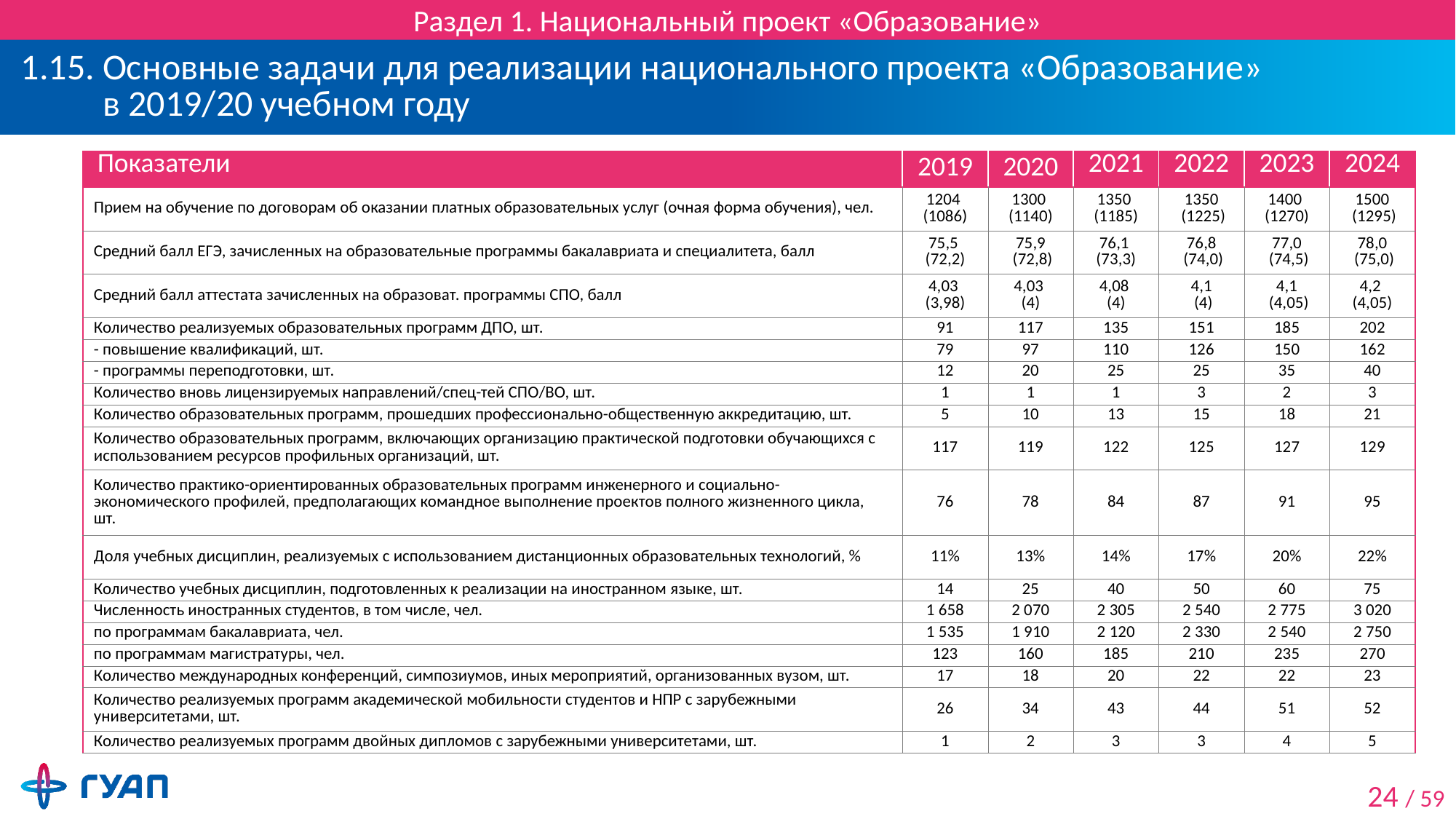

Раздел 1. Национальный проект «Образование»
# 1.15. Основные задачи для реализации национального проекта «Образование» в 2019/20 учебном году
| Показатели | 2019 | 2020 | 2021 | 2022 | 2023 | 2024 |
| --- | --- | --- | --- | --- | --- | --- |
| Прием на обучение по договорам об оказании платных образовательных услуг (очная форма обучения), чел. | 1204 (1086) | 1300 (1140) | 1350 (1185) | 1350 (1225) | 1400 (1270) | 1500 (1295) |
| Средний балл ЕГЭ, зачисленных на образовательные программы бакалавриата и специалитета, балл | 75,5 (72,2) | 75,9 (72,8) | 76,1 (73,3) | 76,8 (74,0) | 77,0 (74,5) | 78,0 (75,0) |
| Средний балл аттестата зачисленных на образоват. программы СПО, балл | 4,03 (3,98) | 4,03 (4) | 4,08 (4) | 4,1 (4) | 4,1 (4,05) | 4,2 (4,05) |
| Количество реализуемых образовательных программ ДПО, шт. | 91 | 117 | 135 | 151 | 185 | 202 |
| - повышение квалификаций, шт. | 79 | 97 | 110 | 126 | 150 | 162 |
| - программы переподготовки, шт. | 12 | 20 | 25 | 25 | 35 | 40 |
| Количество вновь лицензируемых направлений/спец-тей СПО/ВО, шт. | 1 | 1 | 1 | 3 | 2 | 3 |
| Количество образовательных программ, прошедших профессионально-общественную аккредитацию, шт. | 5 | 10 | 13 | 15 | 18 | 21 |
| Количество образовательных программ, включающих организацию практической подготовки обучающихся с использованием ресурсов профильных организаций, шт. | 117 | 119 | 122 | 125 | 127 | 129 |
| Количество практико-ориентированных образовательных программ инженерного и социально-экономического профилей, предполагающих командное выполнение проектов полного жизненного цикла, шт. | 76 | 78 | 84 | 87 | 91 | 95 |
| Доля учебных дисциплин, реализуемых с использованием дистанционных образовательных технологий, % | 11% | 13% | 14% | 17% | 20% | 22% |
| Количество учебных дисциплин, подготовленных к реализации на иностранном языке, шт. | 14 | 25 | 40 | 50 | 60 | 75 |
| Численность иностранных студентов, в том числе, чел. | 1 658 | 2 070 | 2 305 | 2 540 | 2 775 | 3 020 |
| по программам бакалавриата, чел. | 1 535 | 1 910 | 2 120 | 2 330 | 2 540 | 2 750 |
| по программам магистратуры, чел. | 123 | 160 | 185 | 210 | 235 | 270 |
| Количество международных конференций, симпозиумов, иных мероприятий, организованных вузом, шт. | 17 | 18 | 20 | 22 | 22 | 23 |
| Количество реализуемых программ академической мобильности студентов и НПР с зарубежными университетами, шт. | 26 | 34 | 43 | 44 | 51 | 52 |
| Количество реализуемых программ двойных дипломов с зарубежными университетами, шт. | 1 | 2 | 3 | 3 | 4 | 5 |